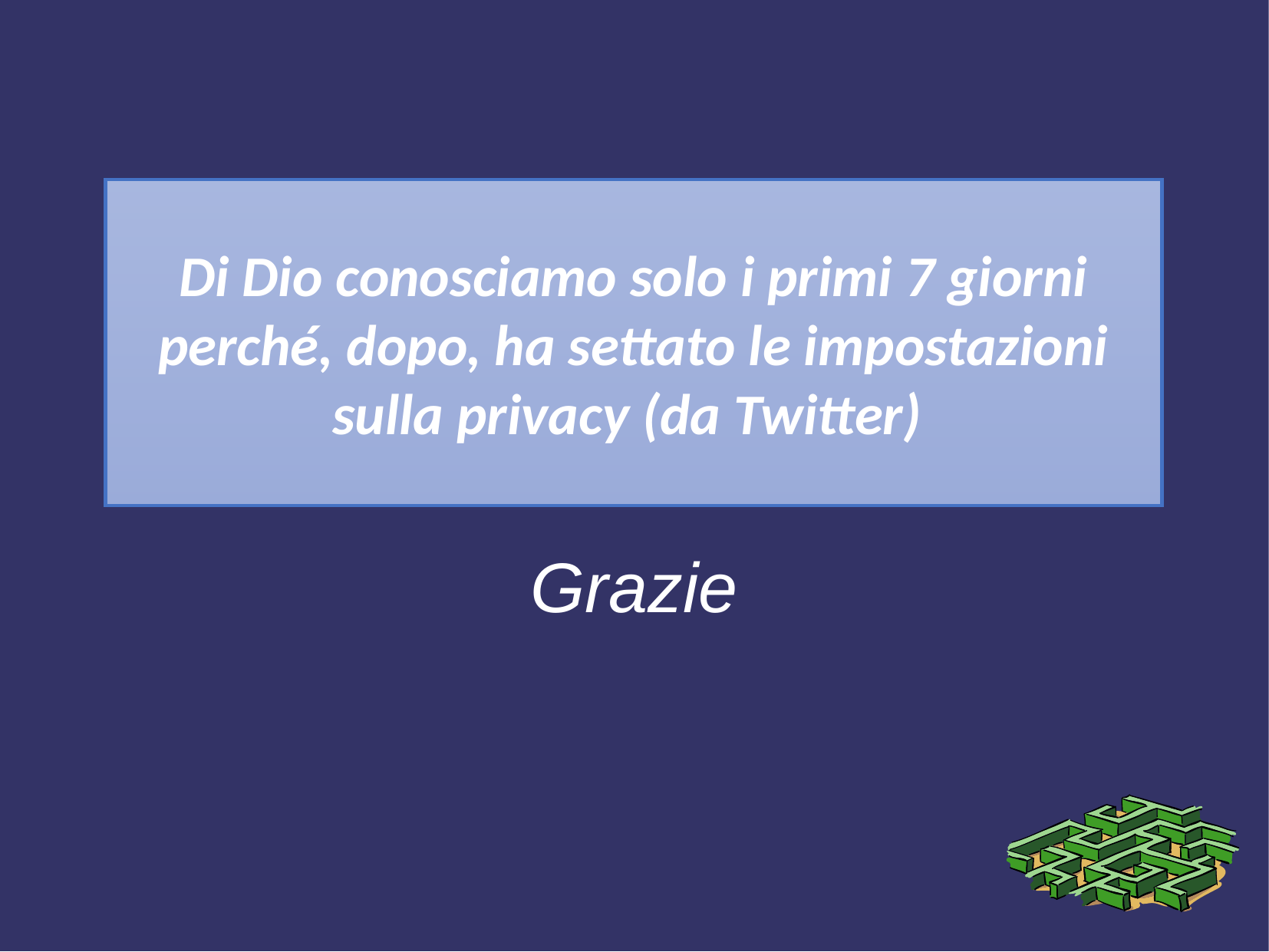

# Di Dio conosciamo solo i primi 7 giorni perché, dopo, ha settato le impostazioni sulla privacy (da Twitter)
Grazie